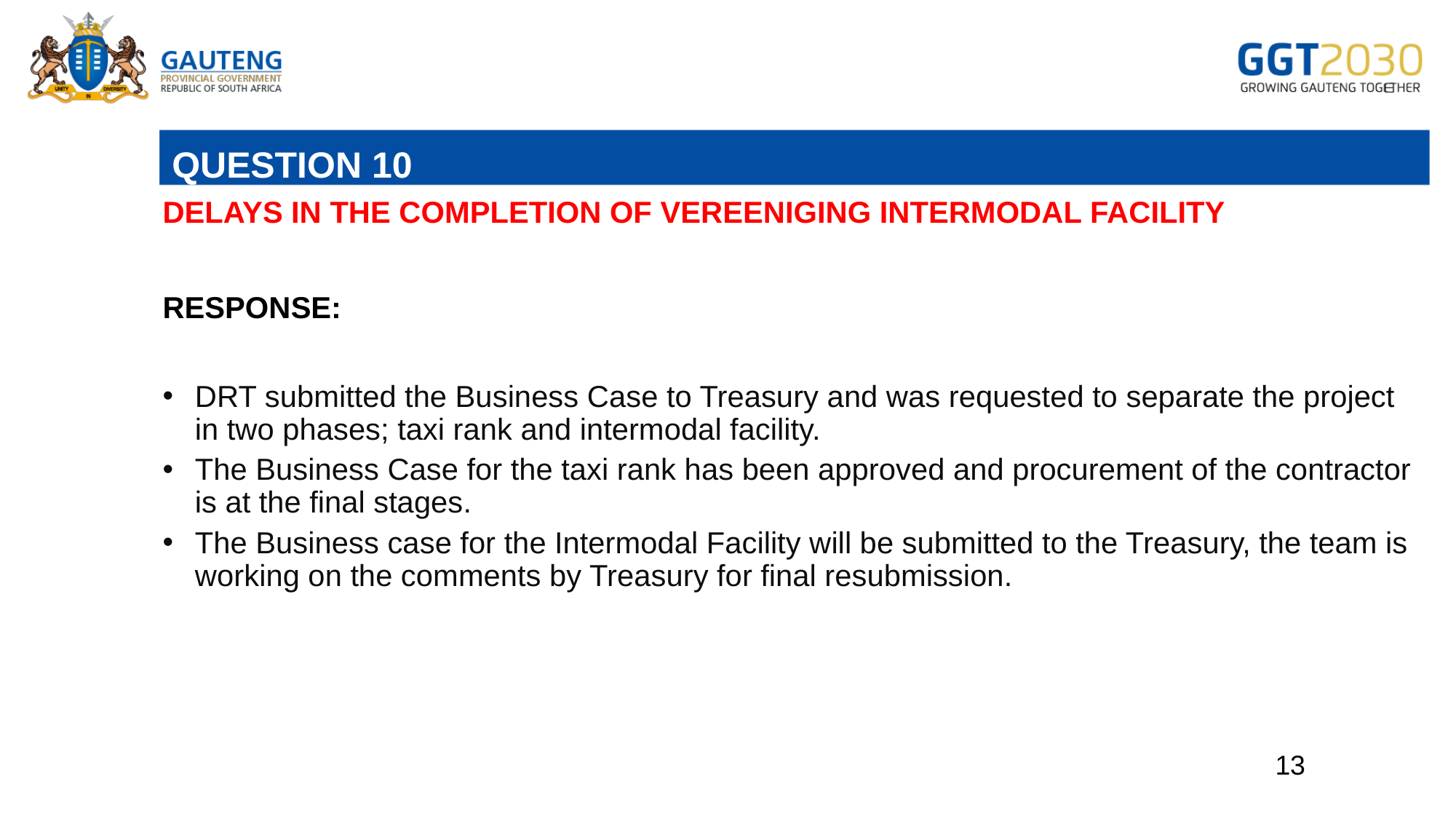

# QUESTION 10
DELAYS IN THE COMPLETION OF VEREENIGING INTERMODAL FACILITY

RESPONSE:

DRT submitted the Business Case to Treasury and was requested to separate the project in two phases; taxi rank and intermodal facility.
The Business Case for the taxi rank has been approved and procurement of the contractor is at the final stages.
The Business case for the Intermodal Facility will be submitted to the Treasury, the team is working on the comments by Treasury for final resubmission.

13